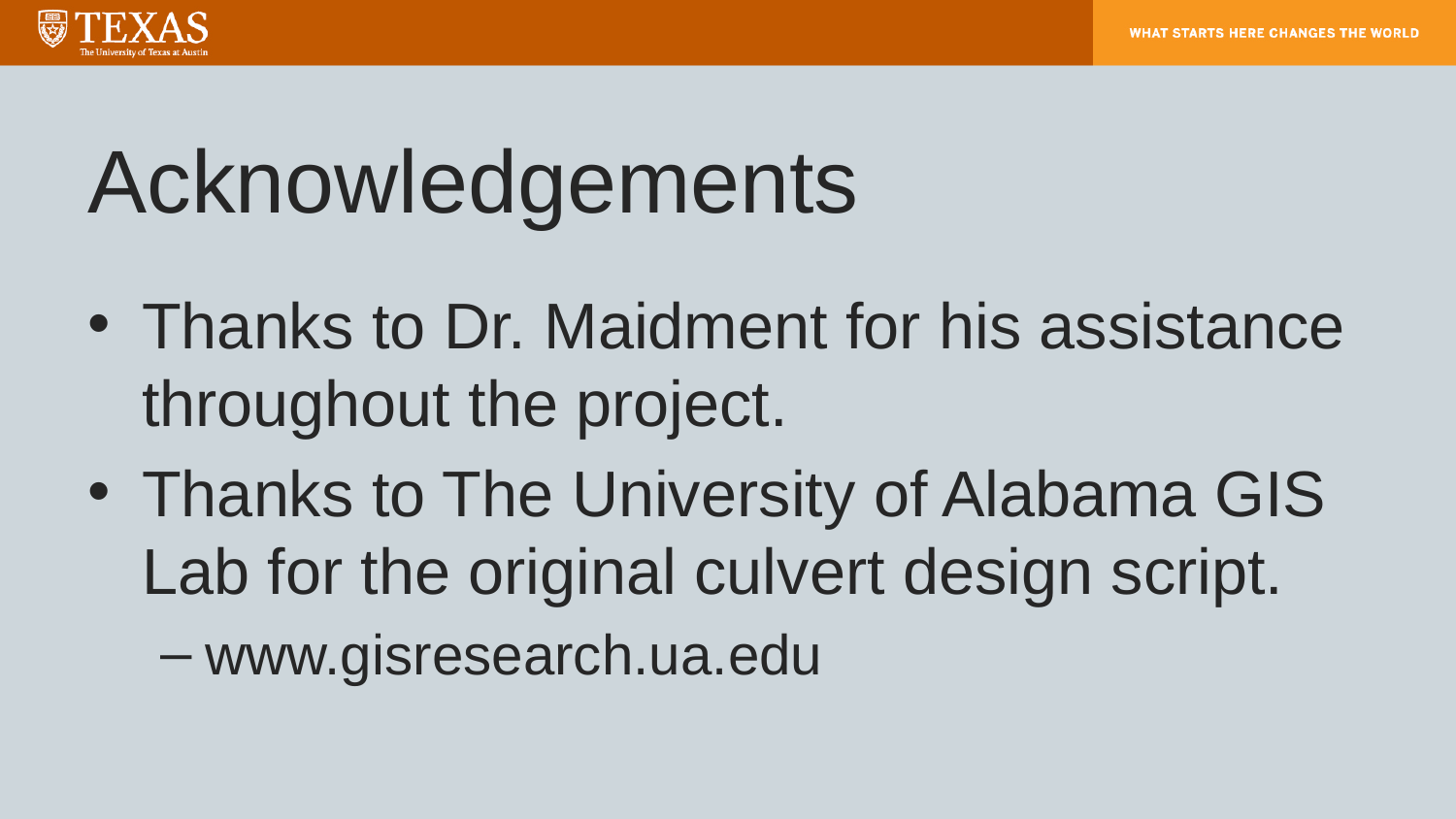

# Acknowledgements
Thanks to Dr. Maidment for his assistance throughout the project.
Thanks to The University of Alabama GIS Lab for the original culvert design script.
www.gisresearch.ua.edu